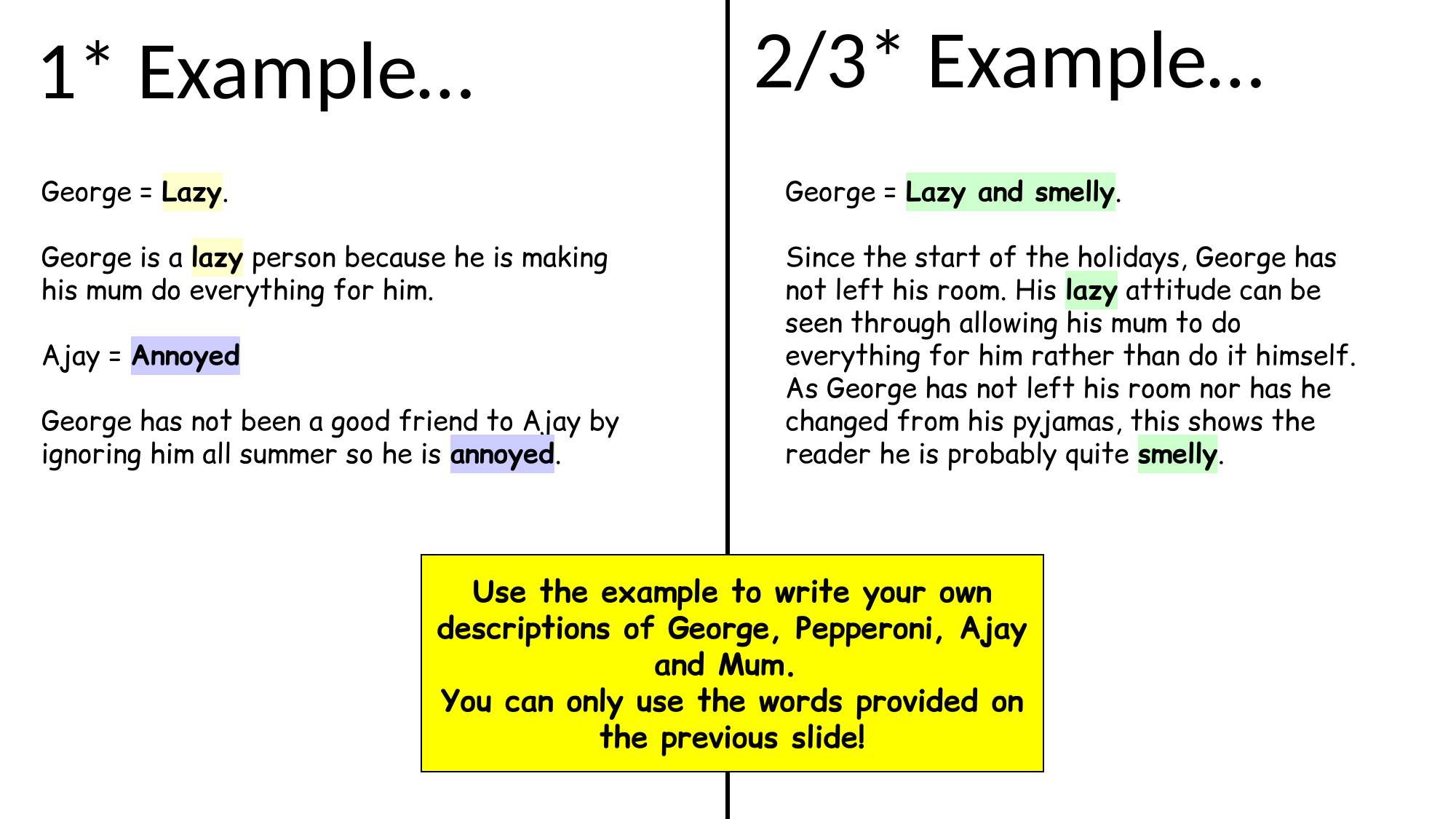

2/3* Example…
1* Example…
George = Lazy and smelly.

Since the start of the holidays, George has not left his room. His lazy attitude can be seen through allowing his mum to do everything for him rather than do it himself. As George has not left his room nor has he changed from his pyjamas, this shows the reader he is probably quite smelly.

George = Lazy.

George is a lazy person because he is making his mum do everything for him.

Ajay = Annoyed

George has not been a good friend to Ajay by ignoring him all summer so he is annoyed.

Use the example to write your own descriptions of George, Pepperoni, Ajay and Mum.
You can only use the words provided on the previous slide!